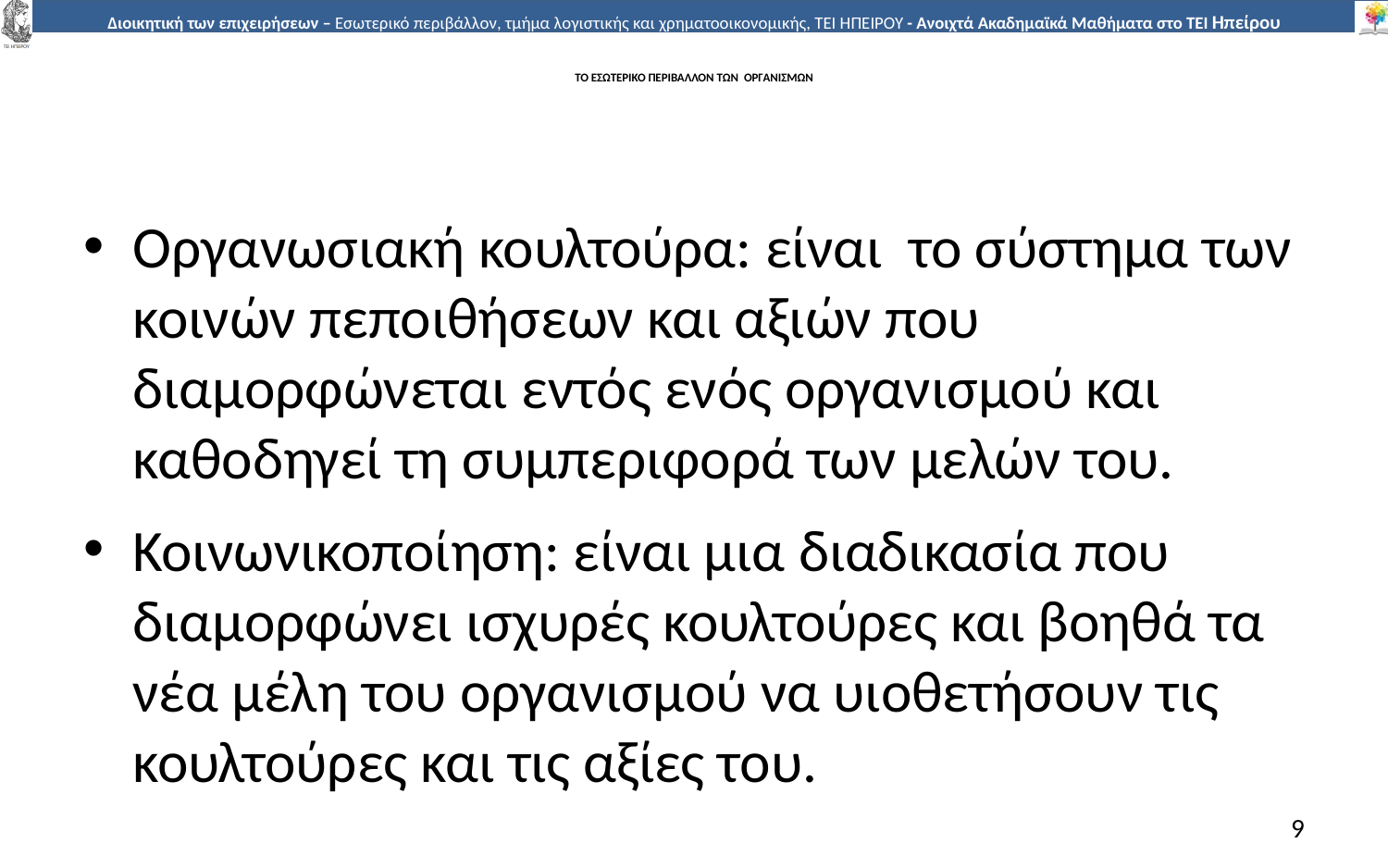

# ΤΟ ΕΣΩΤΕΡΙΚΟ ΠΕΡΙΒΑΛΛΟΝ ΤΩΝ  ΟΡΓΑΝΙΣΜΩΝ
Οργανωσιακή κουλτούρα: είναι  το σύστηµα των κοινών πεποιθήσεων και αξιών που διαµορφώνεται εντός ενός οργανισµού και καθοδηγεί τη συµπεριφορά των µελών του.
Κοινωνικοποίηση: είναι µια διαδικασία που διαµορφώνει ισχυρές κουλτούρες και βοηθά τα νέα µέλη του οργανισµού να υιοθετήσουν τις κουλτούρες και τις αξίες του.

9